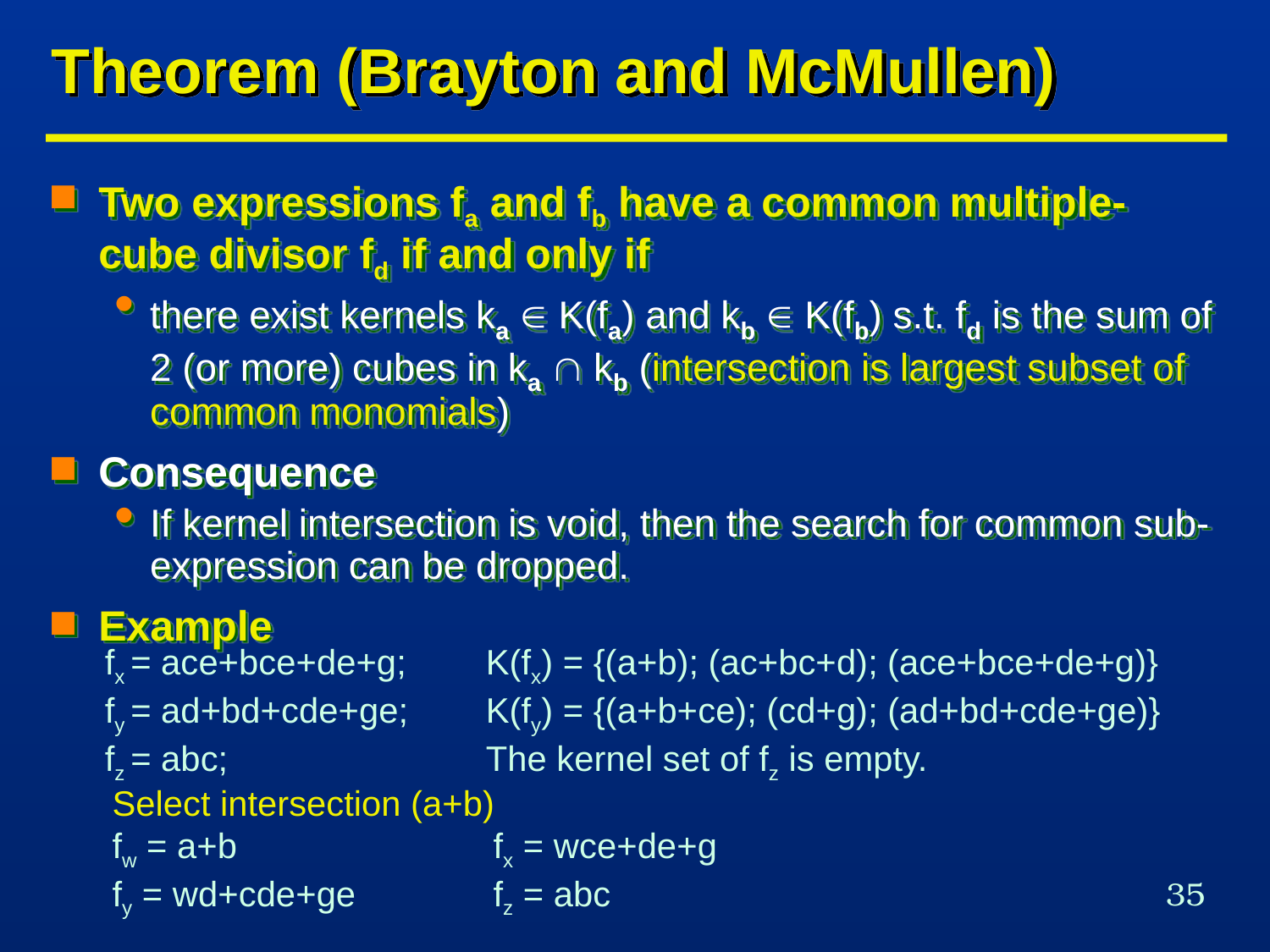

# Theorem (Brayton and McMullen)
Two expressions fa and fb have a common multiple-cube divisor fd if and only if
there exist kernels ka ∈ K(fa) and kb ∈ K(fb) s.t. fd is the sum of 2 (or more) cubes in ka ∩ kb (intersection is largest subset of common monomials)
Consequence
If kernel intersection is void, then the search for common sub-expression can be dropped.
Example
fx = ace+bce+de+g;	K(fx) = {(a+b); (ac+bc+d); (ace+bce+de+g)}
fy = ad+bd+cde+ge; 	K(fy) = {(a+b+ce); (cd+g); (ad+bd+cde+ge)}
fz = abc; 		The kernel set of fz is empty.
Select intersection (a+b)
fw = a+b			fx = wce+de+g
fy = wd+cde+ge		fz = abc